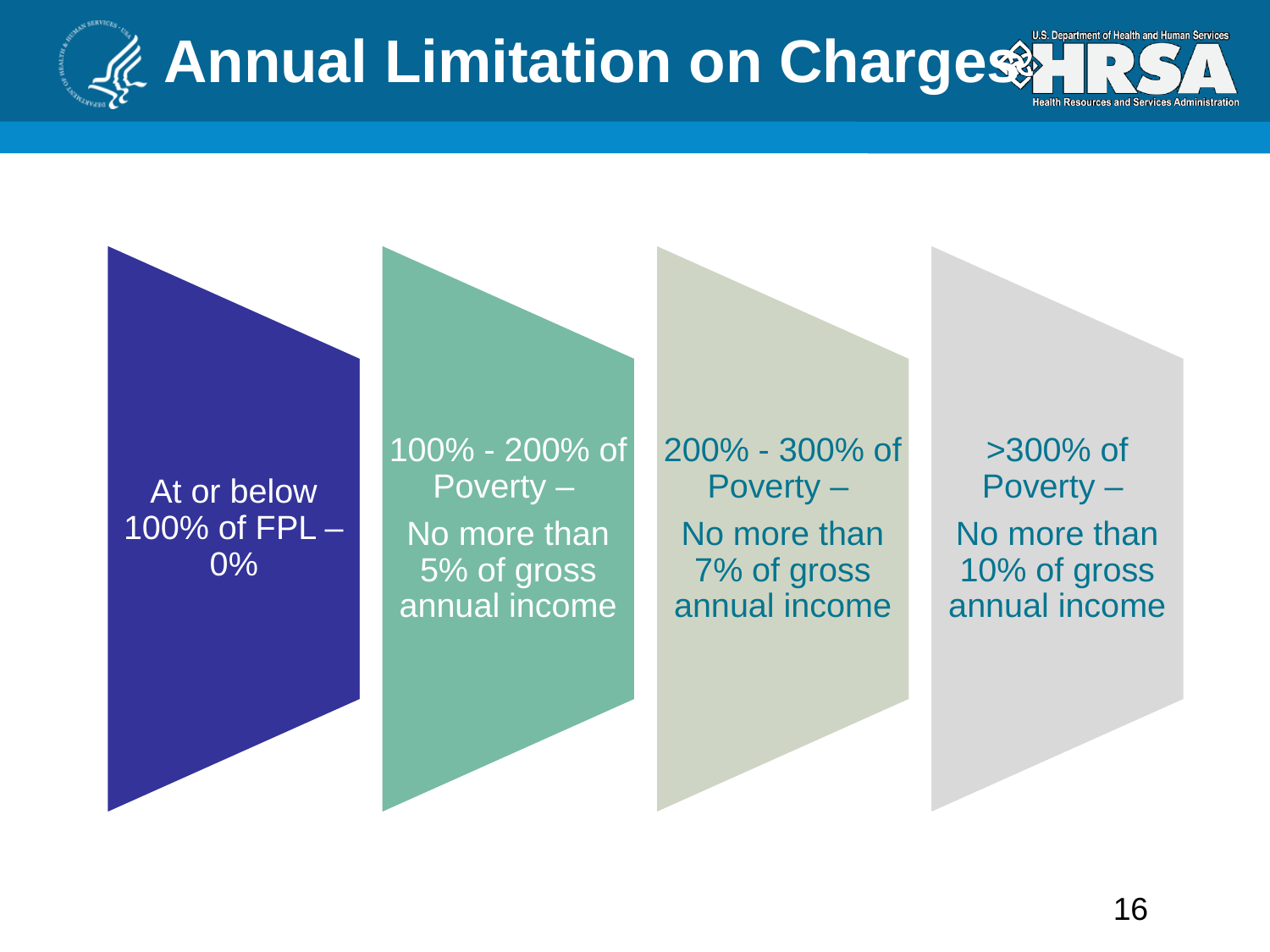

# Annual Limitation on Charges
At or below 100% of FPL – 0%
100% - 200% of Poverty –
No more than 5% of gross annual income
200% - 300% of Poverty –
No more than 7% of gross annual income
>300% of Poverty –
No more than 10% of gross annual income
16